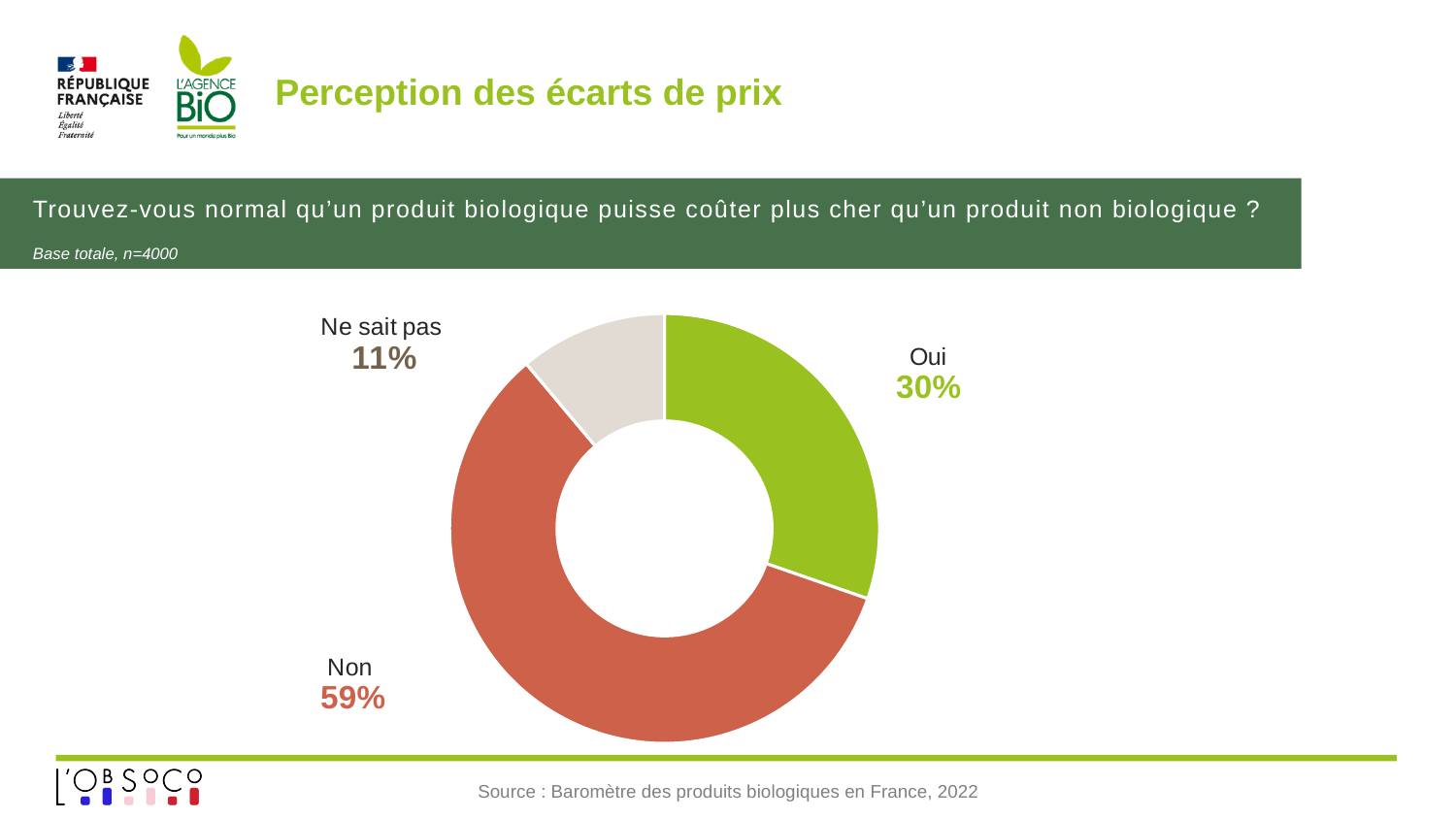

# Perception des écarts de prix
Trouvez-vous normal qu’un produit biologique puisse coûter plus cher qu’un produit non biologique ?
Base totale, n=4000

### Chart

| Category | % |
|---|---|
| Oui | 0.3 |
| Non  | 0.58 |
| Ne sait pas  | 0.11 |